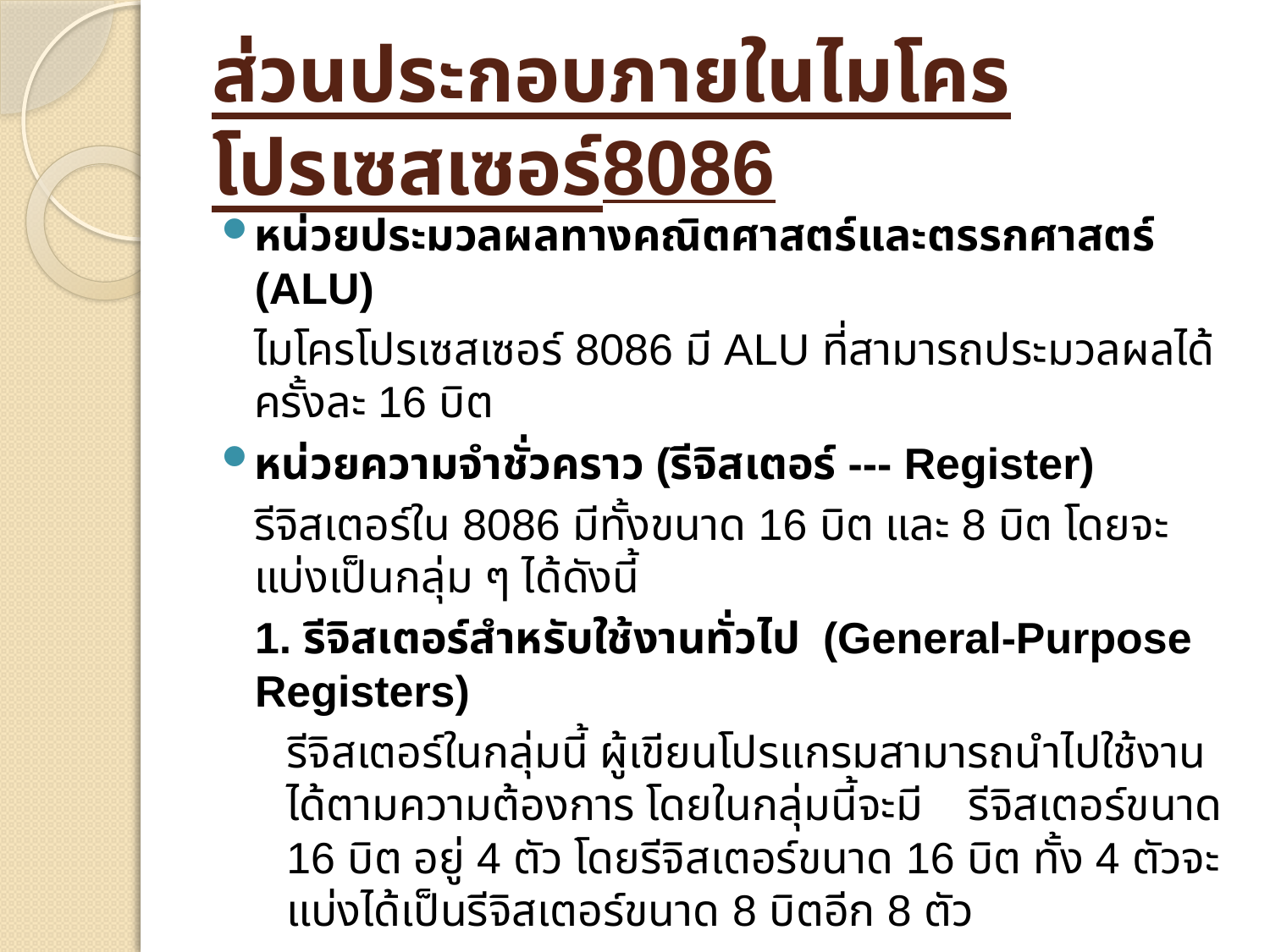

# ส่วนประกอบภายในไมโครโปรเซสเซอร์8086
หน่วยประมวลผลทางคณิตศาสตร์และตรรกศาสตร์ (ALU)
ไมโครโปรเซสเซอร์ 8086 มี ALU ที่สามารถประมวลผลได้ครั้งละ 16 บิต
หน่วยความจำชั่วคราว (รีจิสเตอร์ --- Register)
รีจิสเตอร์ใน 8086 มีทั้งขนาด 16 บิต และ 8 บิต โดยจะแบ่งเป็นกลุ่ม ๆ ได้ดังนี้
1. รีจิสเตอร์สำหรับใช้งานทั่วไป  (General-Purpose Registers)
รีจิสเตอร์ในกลุ่มนี้ ผู้เขียนโปรแกรมสามารถนำไปใช้งานได้ตามความต้องการ โดยในกลุ่มนี้จะมี    รีจิสเตอร์ขนาด 16 บิต อยู่ 4 ตัว โดยรีจิสเตอร์ขนาด 16 บิต ทั้ง 4 ตัวจะแบ่งได้เป็นรีจิสเตอร์ขนาด 8 บิตอีก 8 ตัว